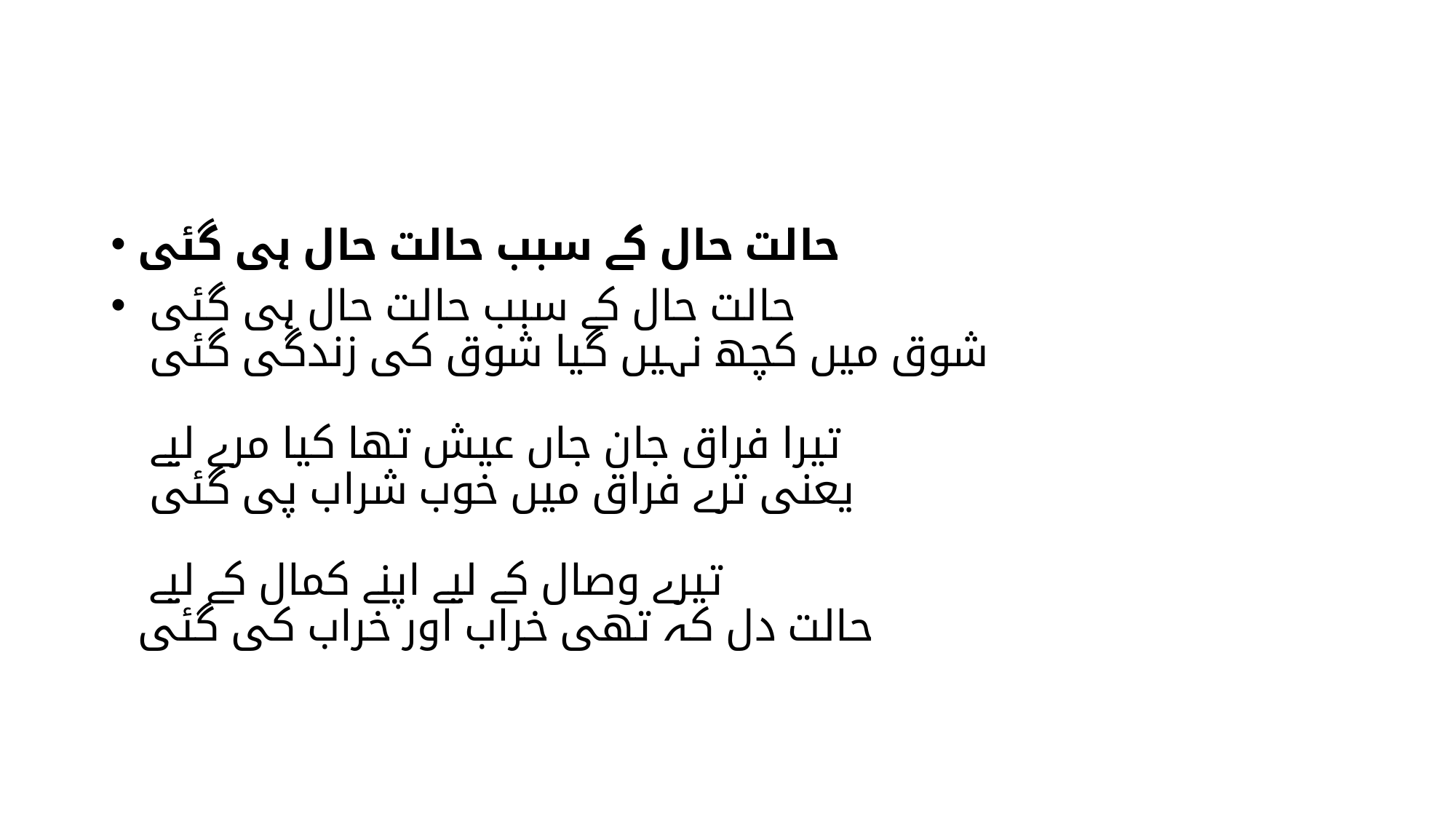

#
حالت حال کے سبب حالت حال ہی گئی
حالت حال کے سبب حالت حال ہی گئی
شوق میں کچھ نہیں گیا شوق کی زندگی گئی
تیرا فراق جان جاں عیش تھا کیا مرے لیے
یعنی ترے فراق میں خوب شراب پی گئی
تیرے وصال کے لیے اپنے کمال کے لیے
حالت دل کہ تھی خراب اور خراب کی گئی